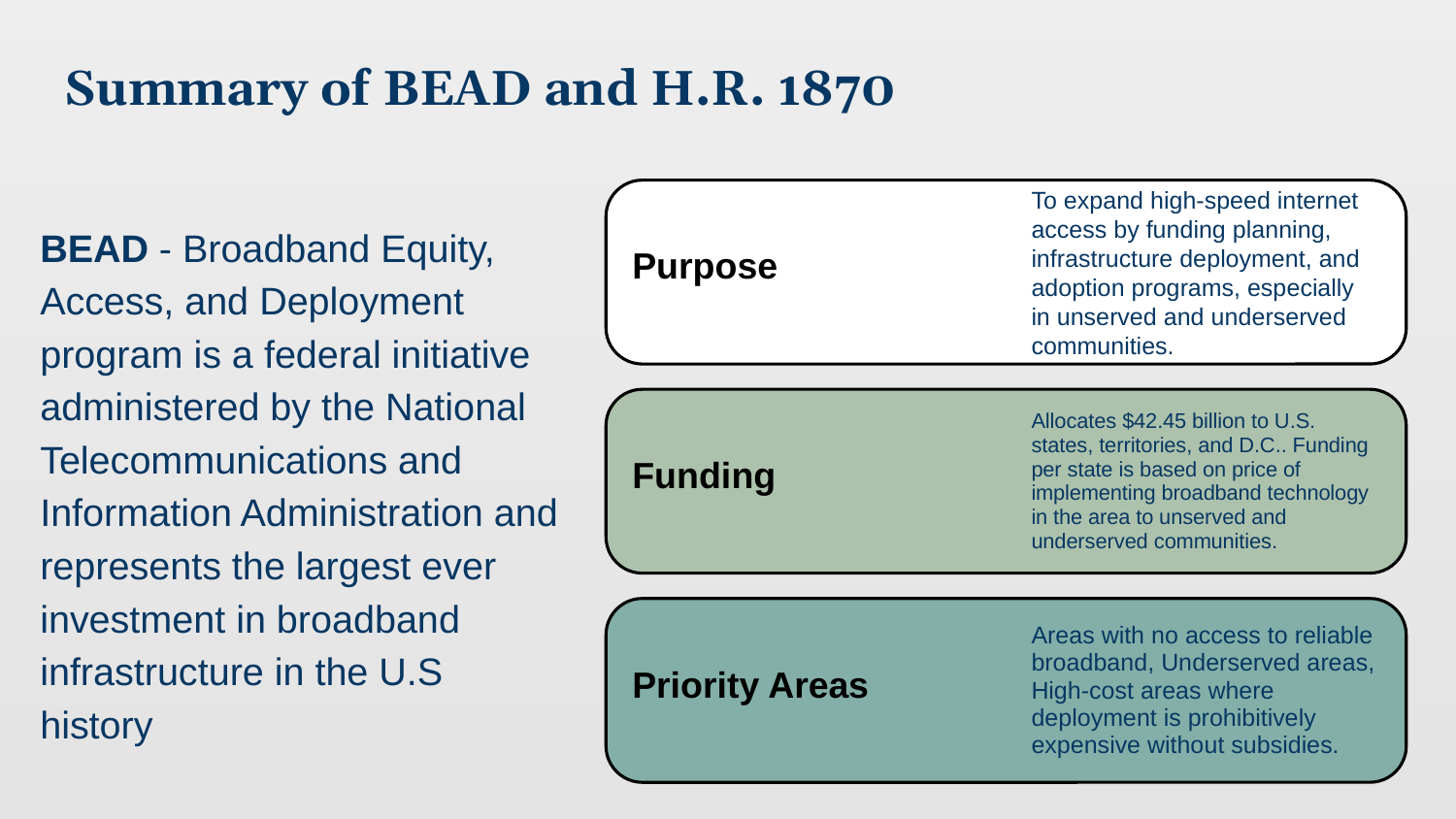

# Summary of BEAD and H.R. 1870

Purpose
To expand high-speed internet access by funding planning, infrastructure deployment, and adoption programs, especially in unserved and underserved communities.
Allocates $42.45 billion to U.S. states, territories, and D.C.. Funding per state is based on price of implementing broadband technology in the area to unserved and underserved communities.

Funding

Priority Areas
Areas with no access to reliable broadband, Underserved areas, High-cost areas where deployment is prohibitively expensive without subsidies.
BEAD - Broadband Equity, Access, and Deployment program is a federal initiative administered by the National Telecommunications and Information Administration and represents the largest ever investment in broadband infrastructure in the U.S  history